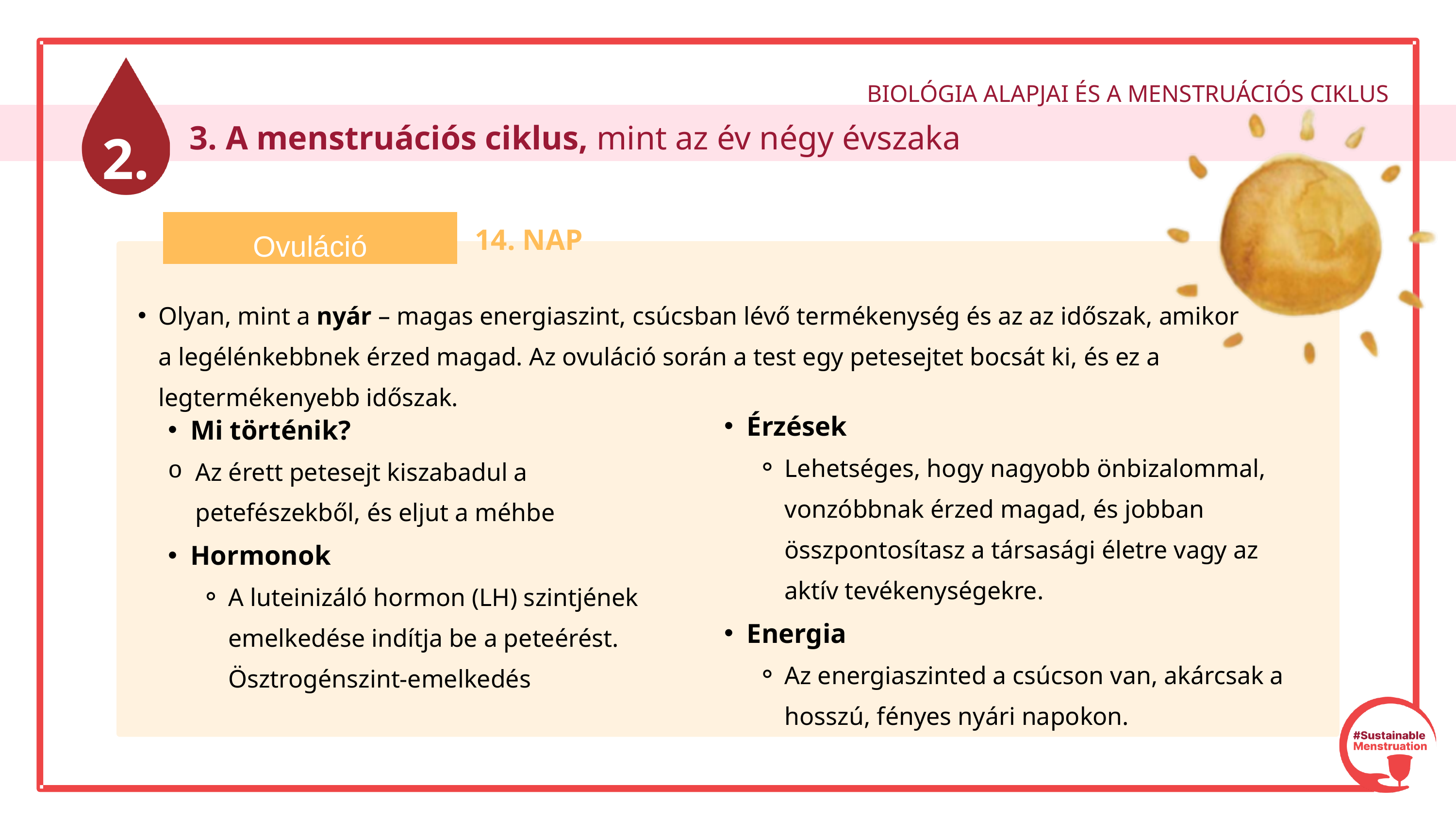

BIOLÓGIA ALAPJAI ÉS A MENSTRUÁCIÓS CIKLUS
2.

 			3. A menstruációs ciklus, mint az év négy évszaka
 14. NAP

Ovuláció

Olyan, mint a nyár – magas energiaszint, csúcsban lévő termékenység és az az időszak, amikor a legélénkebbnek érzed magad. Az ovuláció során a test egy petesejtet bocsát ki, és ez a legtermékenyebb időszak.

Érzések
Lehetséges, hogy nagyobb önbizalommal, vonzóbbnak érzed magad, és jobban összpontosítasz a társasági életre vagy az aktív tevékenységekre.
Energia
Az energiaszinted a csúcson van, akárcsak a hosszú, fényes nyári napokon.

Mi történik?
Az érett petesejt kiszabadul a petefészekből, és eljut a méhbe
Hormonok
A luteinizáló hormon (LH) szintjének emelkedése indítja be a peteérést. Ösztrogénszint-emelkedés